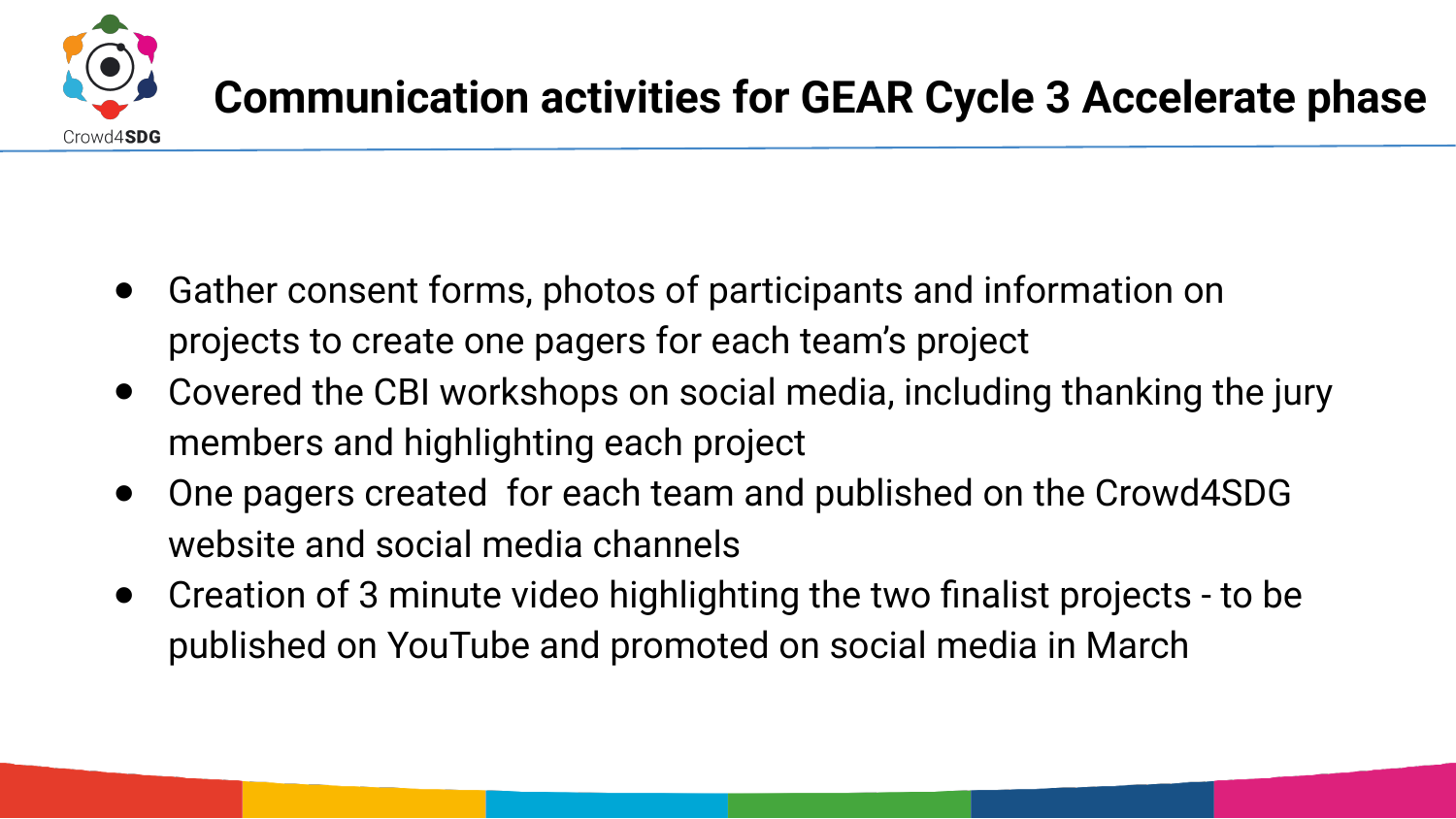

Communication activities for GEAR Cycle 3 Accelerate phase
# Gather consent forms, photos of participants and information on projects to create one pagers for each team’s project
Covered the CBI workshops on social media, including thanking the jury members and highlighting each project
One pagers created  for each team and published on the Crowd4SDG website and social media channels
Creation of 3 minute video highlighting the two finalist projects - to be published on YouTube and promoted on social media in March